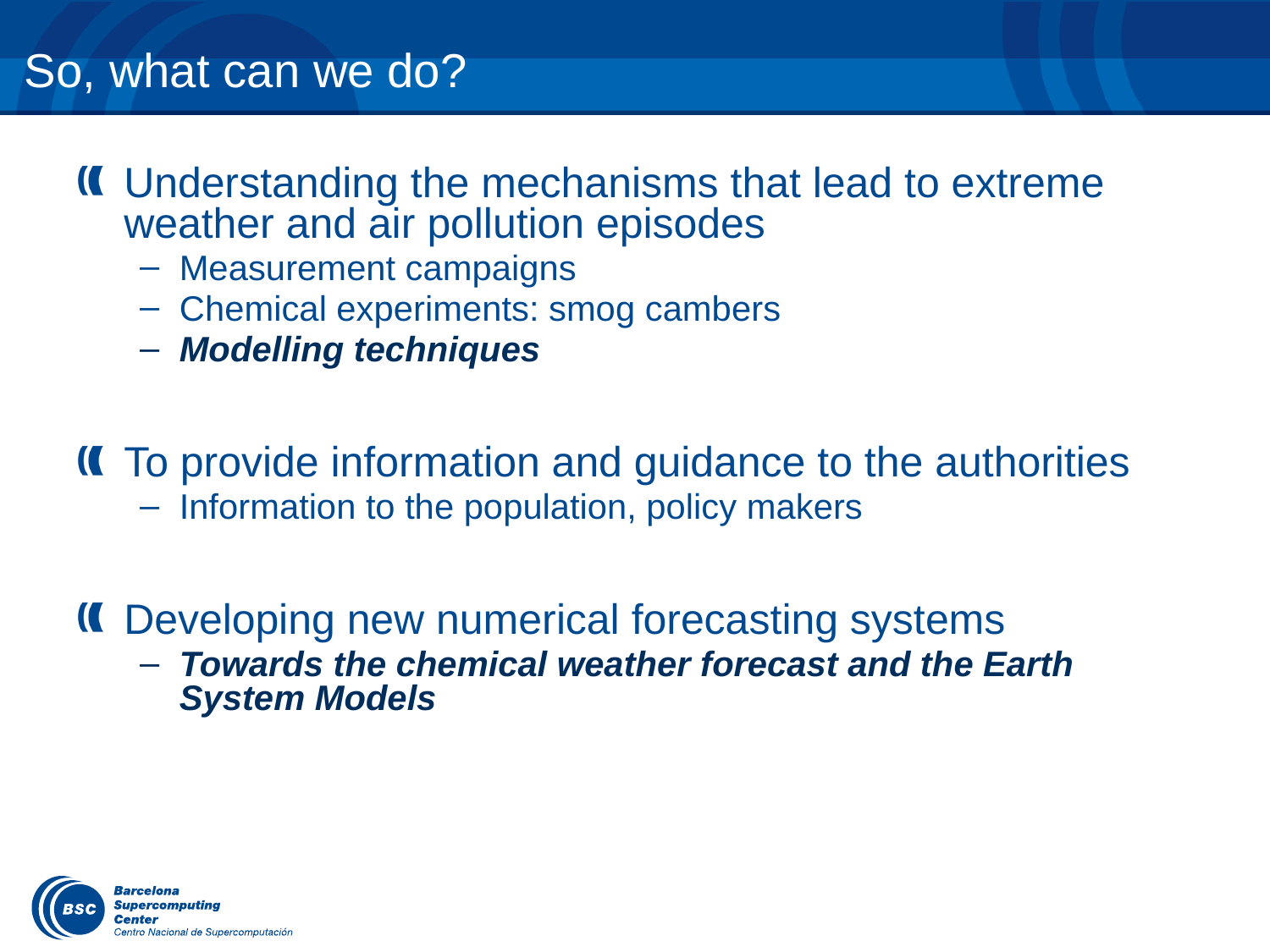

# So, what can we do?
Understanding the mechanisms that lead to extreme weather and air pollution episodes
Measurement campaigns
Chemical experiments: smog cambers
Modelling techniques

To provide information and guidance to the authorities
Information to the population, policy makers

Developing new numerical forecasting systems
Towards the chemical weather forecast and the Earth System Models